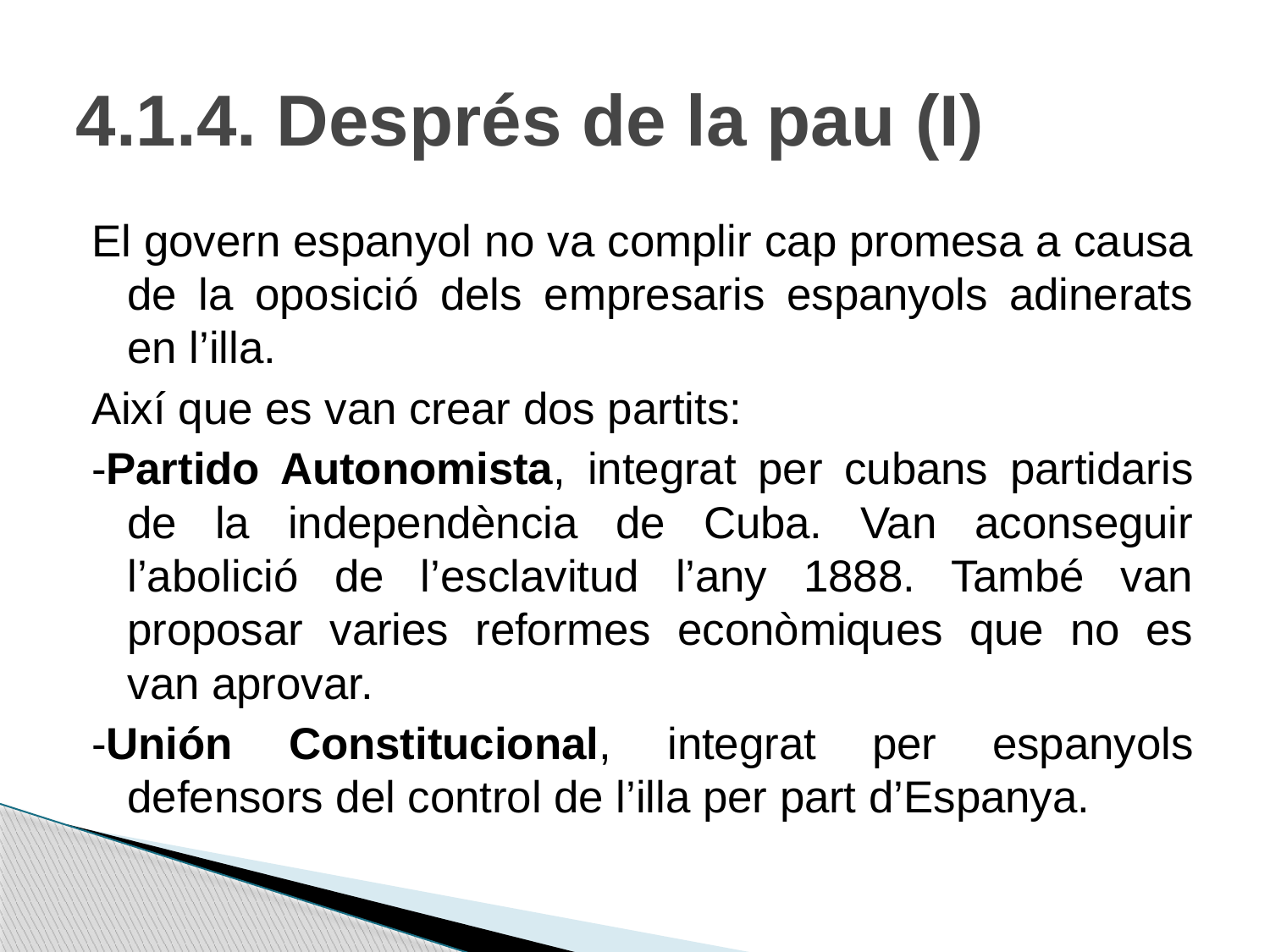

# 4.1.4. Després de la pau (I)
El govern espanyol no va complir cap promesa a causa de la oposició dels empresaris espanyols adinerats en l’illa.
Així que es van crear dos partits:
-Partido Autonomista, integrat per cubans partidaris de la independència de Cuba. Van aconseguir l’abolició de l’esclavitud l’any 1888. També van proposar varies reformes econòmiques que no es van aprovar.
-Unión Constitucional, integrat per espanyols defensors del control de l’illa per part d’Espanya.